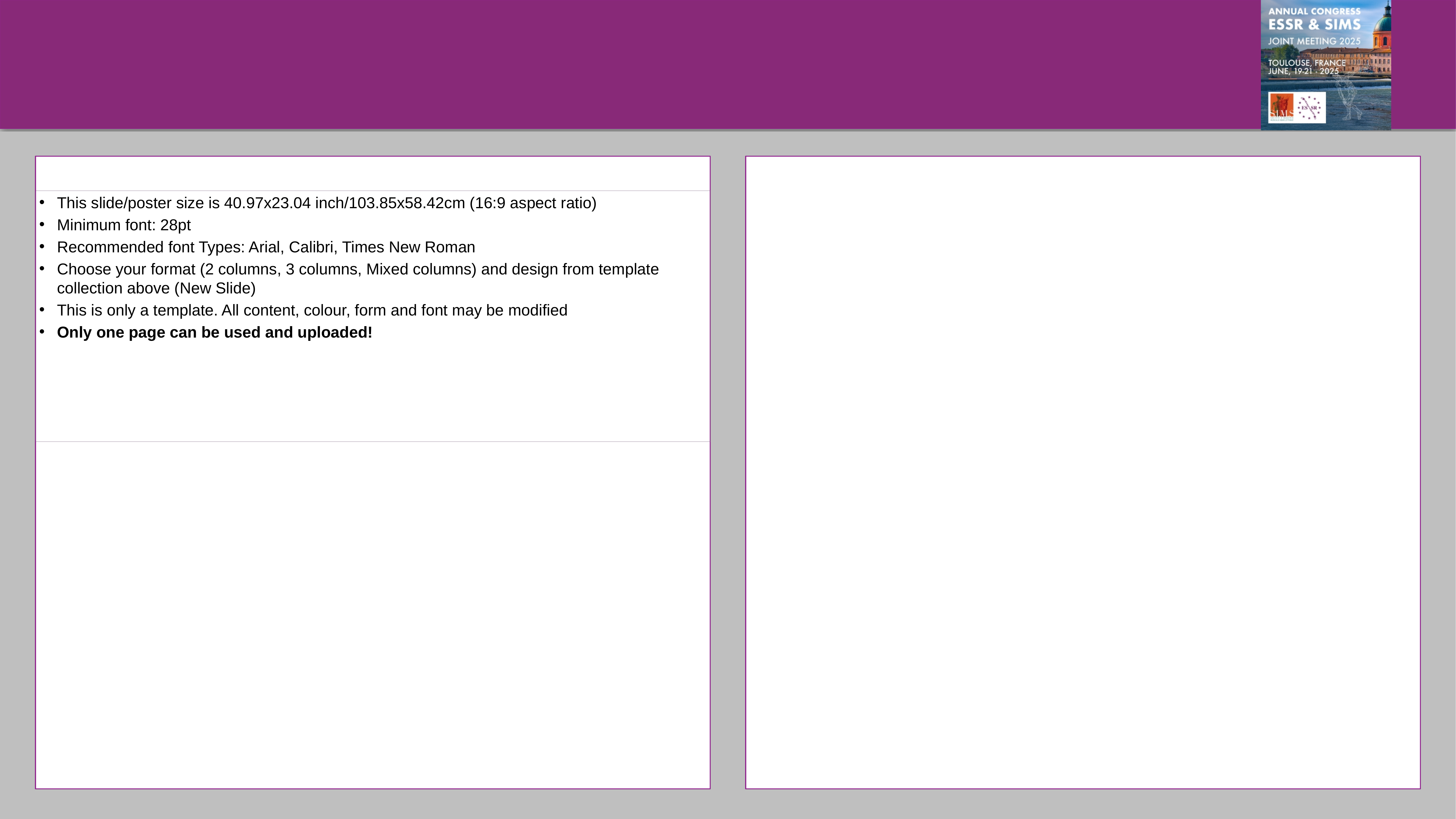

This slide/poster size is 40.97x23.04 inch/103.85x58.42cm (16:9 aspect ratio)
Minimum font: 28pt
Recommended font Types: Arial, Calibri, Times New Roman
Choose your format (2 columns, 3 columns, Mixed columns) and design from template collection above (New Slide)
This is only a template. All content, colour, form and font may be modified
Only one page can be used and uploaded!